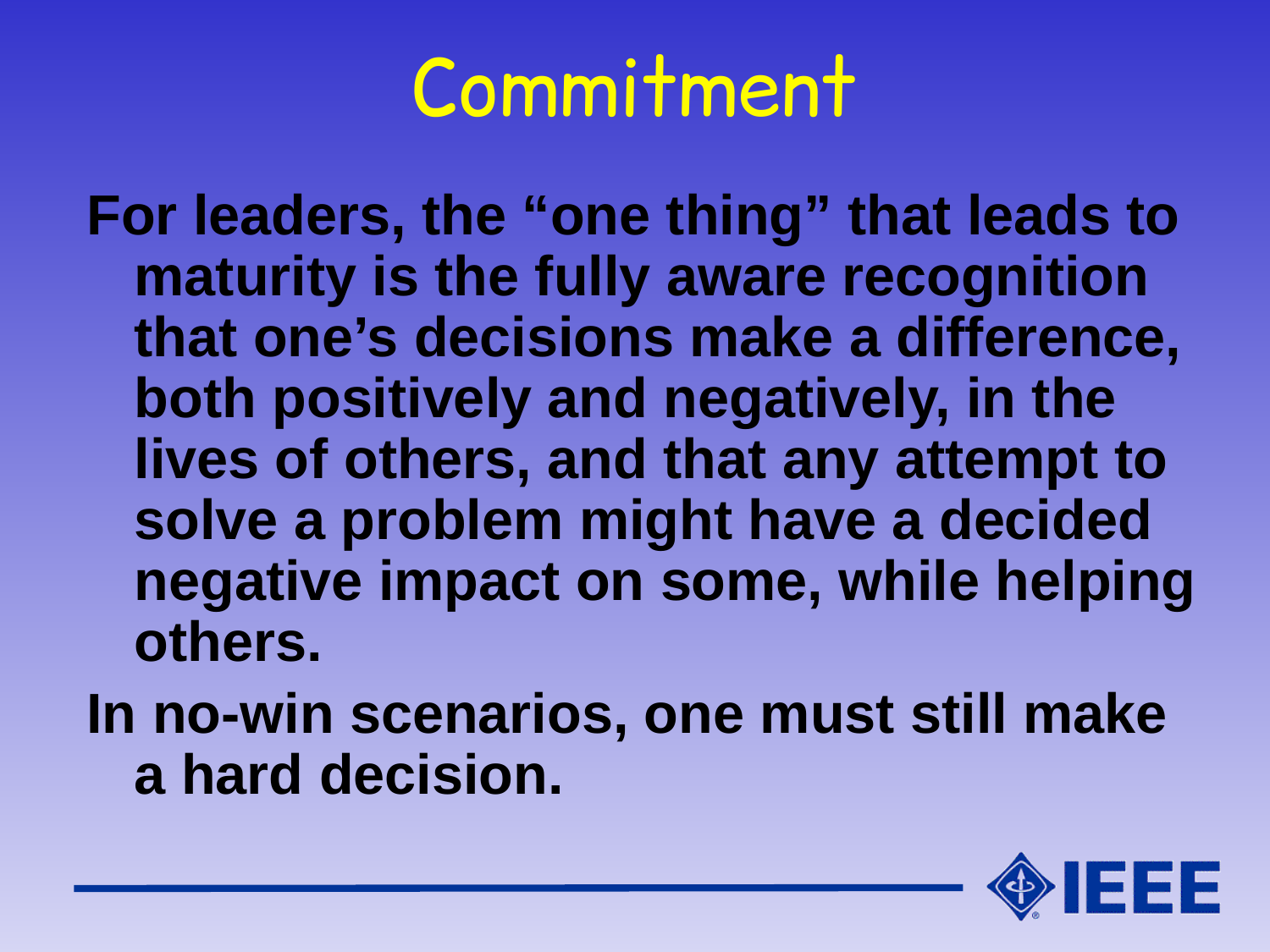

# Commitment
For leaders, the “one thing” that leads to maturity is the fully aware recognition that one’s decisions make a difference, both positively and negatively, in the lives of others, and that any attempt to solve a problem might have a decided negative impact on some, while helping others.
In no-win scenarios, one must still make a hard decision.